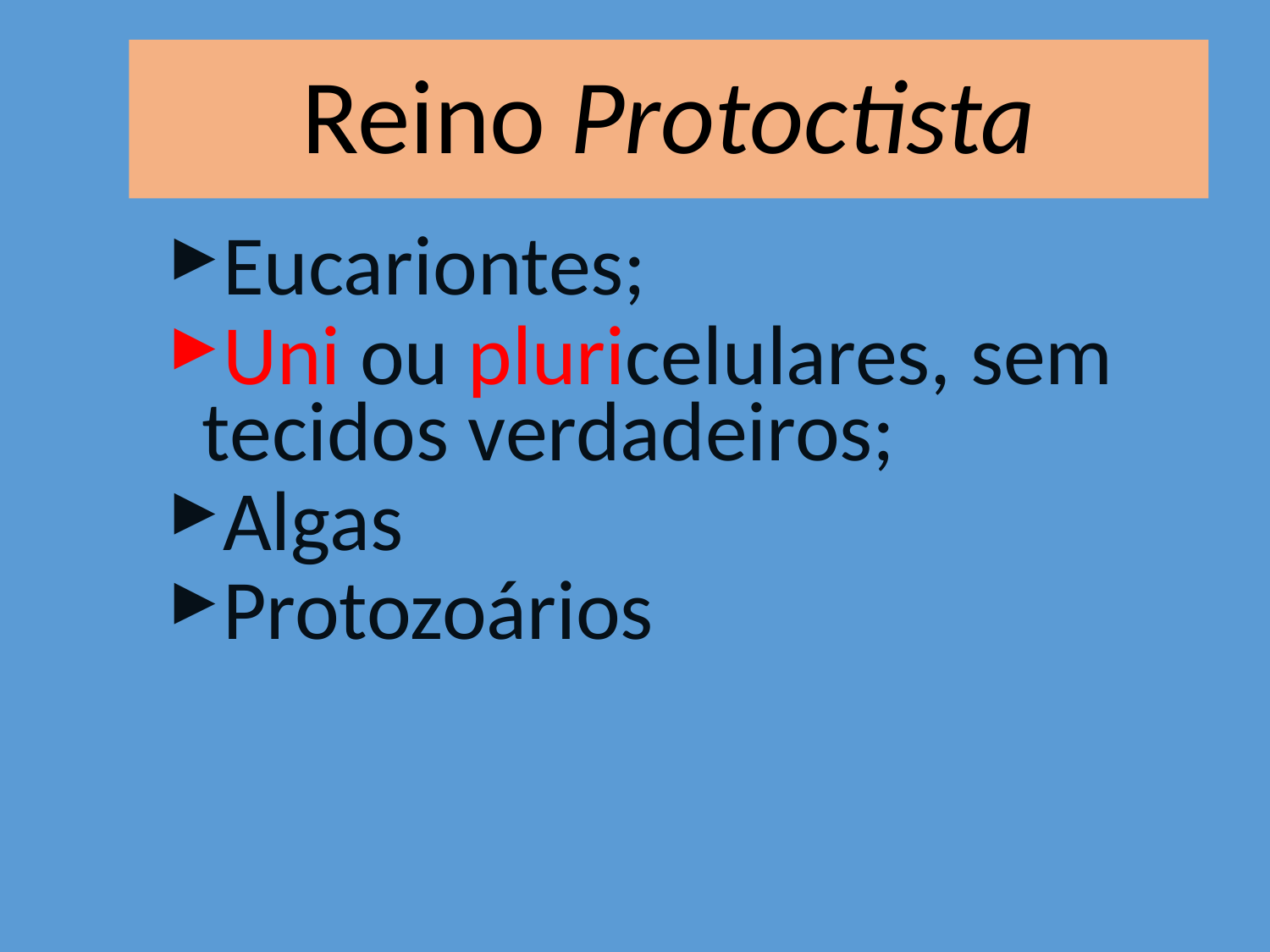

# Reino Protoctista
Eucariontes;
Uni ou pluricelulares, sem tecidos verdadeiros;
Algas
Protozoários